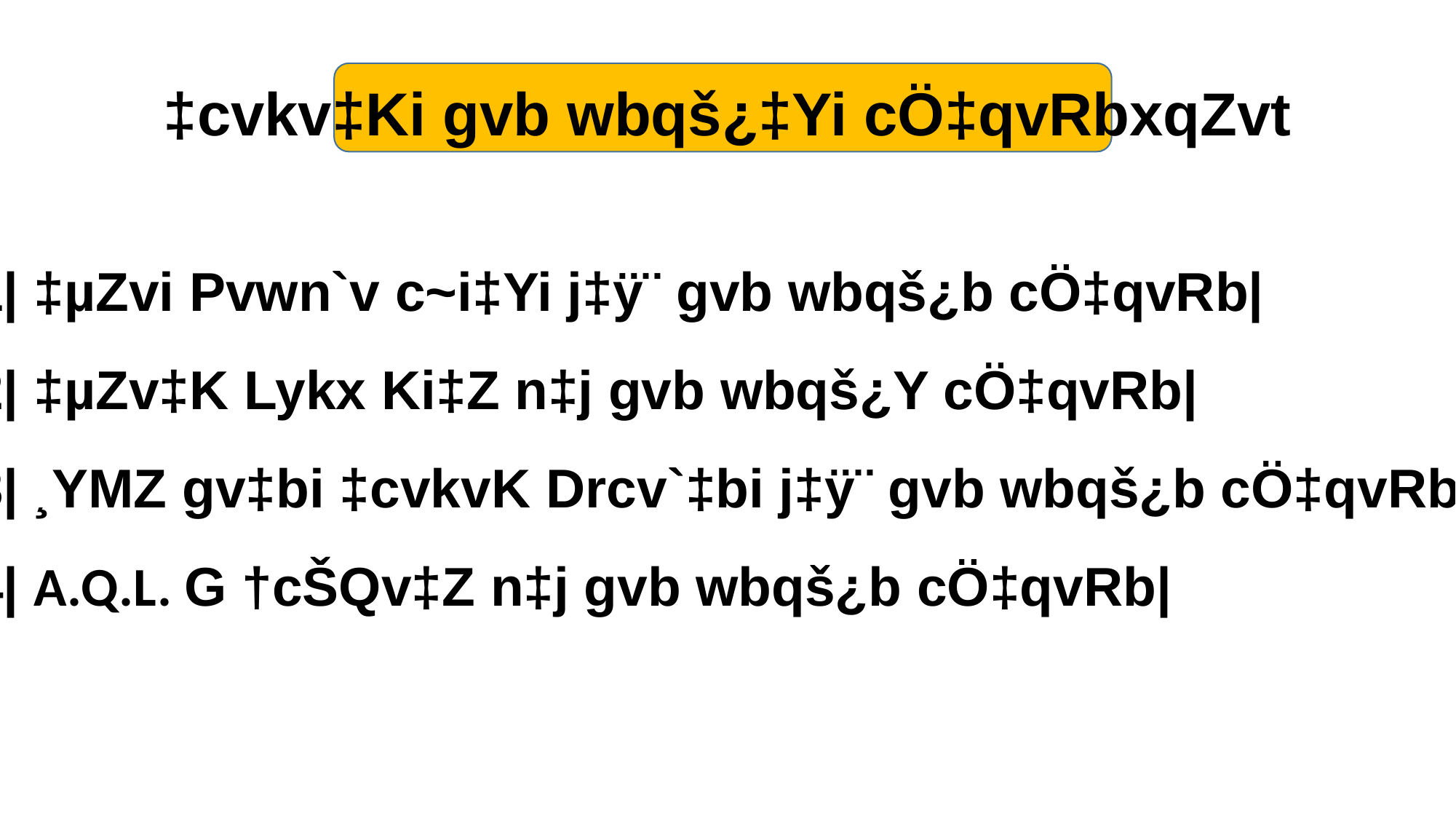

‡cvkv‡Ki gvb wbqš¿‡Yi cÖ‡qvRbxqZvt
1| ‡µZvi Pvwn`v c~i‡Yi j‡ÿ¨ gvb wbqš¿b cÖ‡qvRb|
2| ‡µZv‡K Lykx Ki‡Z n‡j gvb wbqš¿Y cÖ‡qvRb|
3| ¸YMZ gv‡bi ‡cvkvK Drcv`‡bi j‡ÿ¨ gvb wbqš¿b cÖ‡qvRb|
4| A.Q.L. G †cŠQv‡Z n‡j gvb wbqš¿b cÖ‡qvRb|